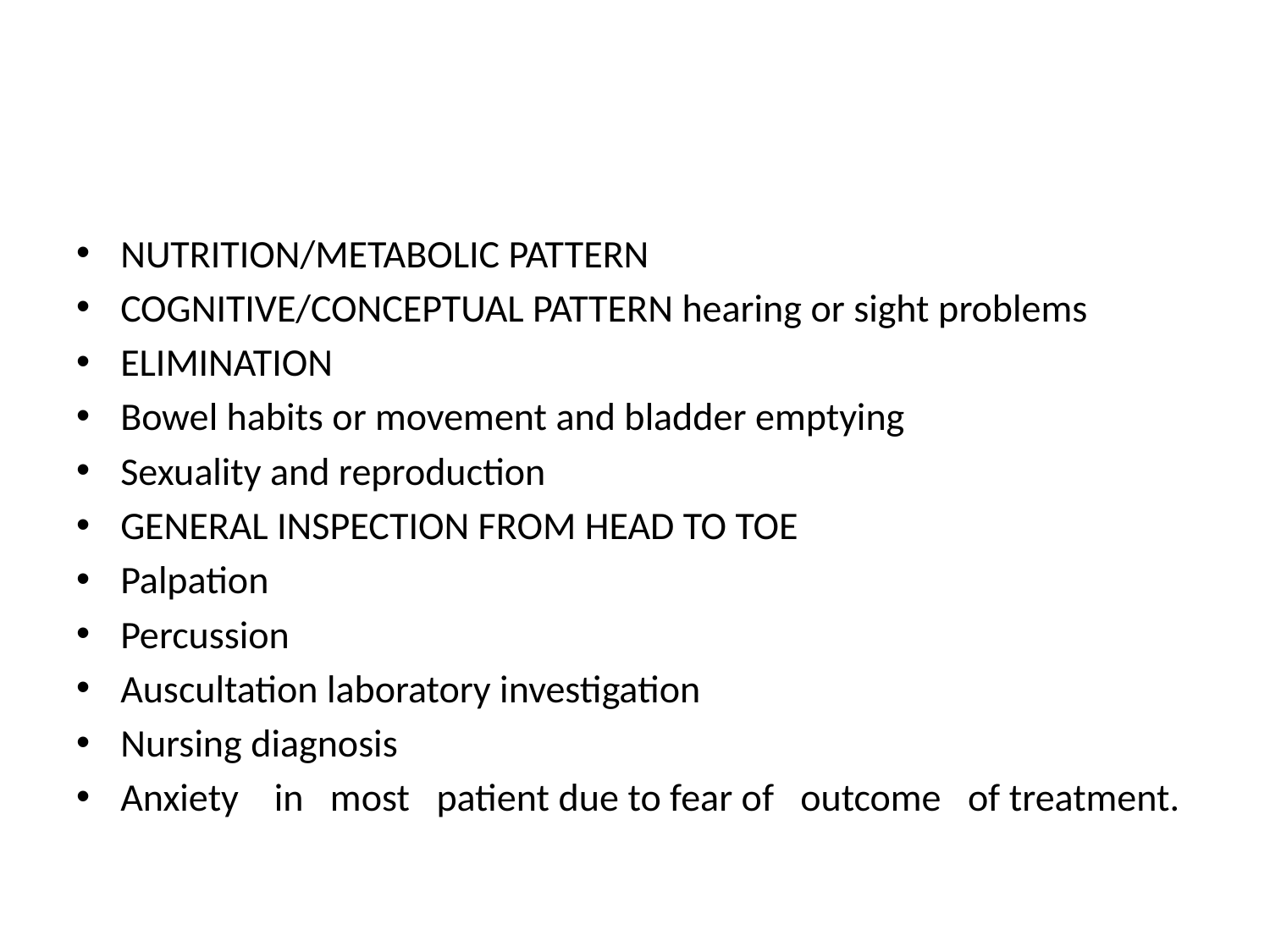

#
NUTRITION/METABOLIC PATTERN
COGNITIVE/CONCEPTUAL PATTERN hearing or sight problems
ELIMINATION
Bowel habits or movement and bladder emptying
Sexuality and reproduction
GENERAL INSPECTION FROM HEAD TO TOE
Palpation
Percussion
Auscultation laboratory investigation
Nursing diagnosis
Anxiety    in   most   patient due to fear of   outcome   of treatment.